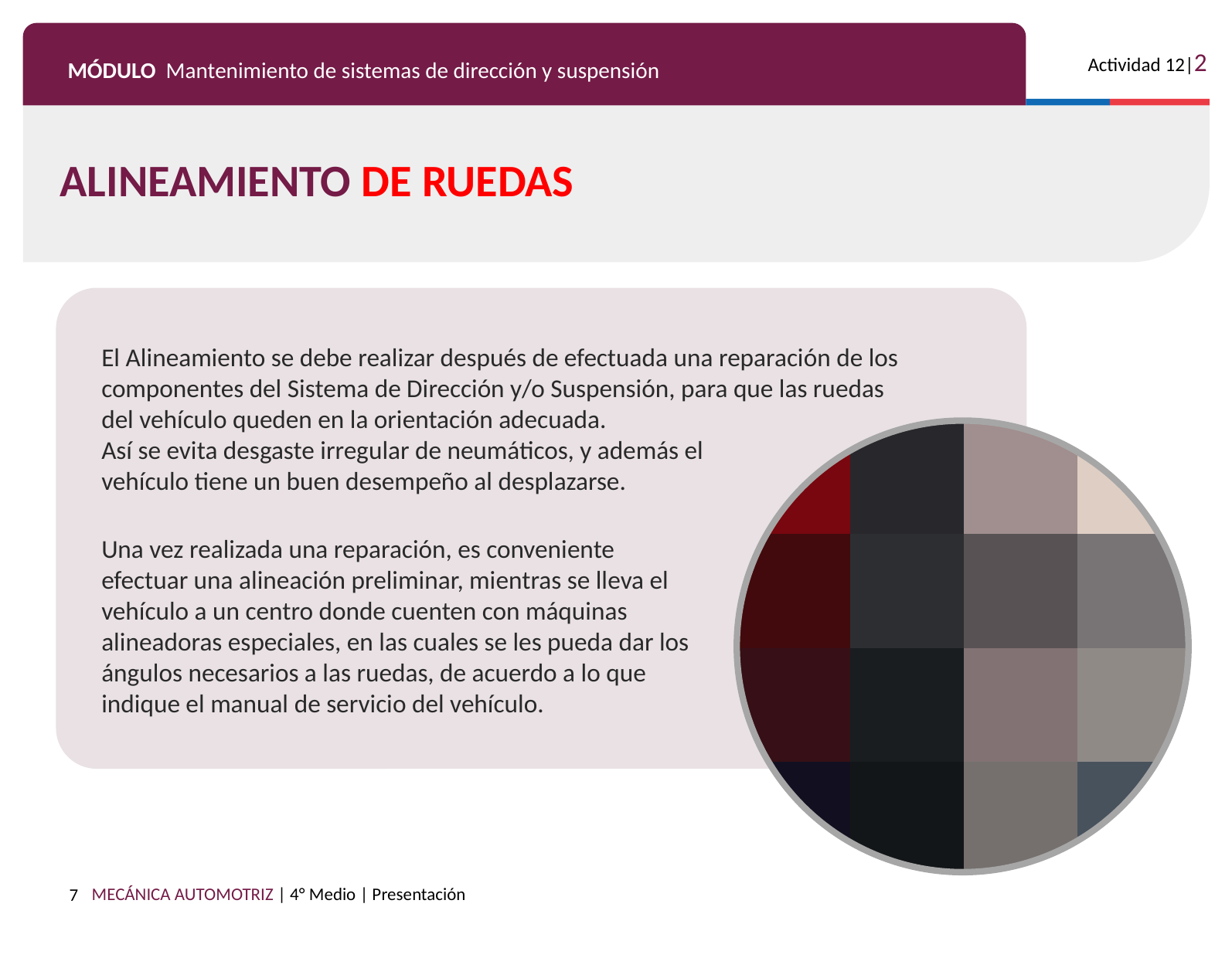

ALINEAMIENTO DE RUEDAS

El Alineamiento se debe realizar después de efectuada una reparación de los componentes del Sistema de Dirección y/o Suspensión, para que las ruedas
del vehículo queden en la orientación adecuada.
Así se evita desgaste irregular de neumáticos, y además el
vehículo tiene un buen desempeño al desplazarse.

Una vez realizada una reparación, es conveniente efectuar una alineación preliminar, mientras se lleva el vehículo a un centro donde cuenten con máquinas alineadoras especiales, en las cuales se les pueda dar los ángulos necesarios a las ruedas, de acuerdo a lo que indique el manual de servicio del vehículo.
7